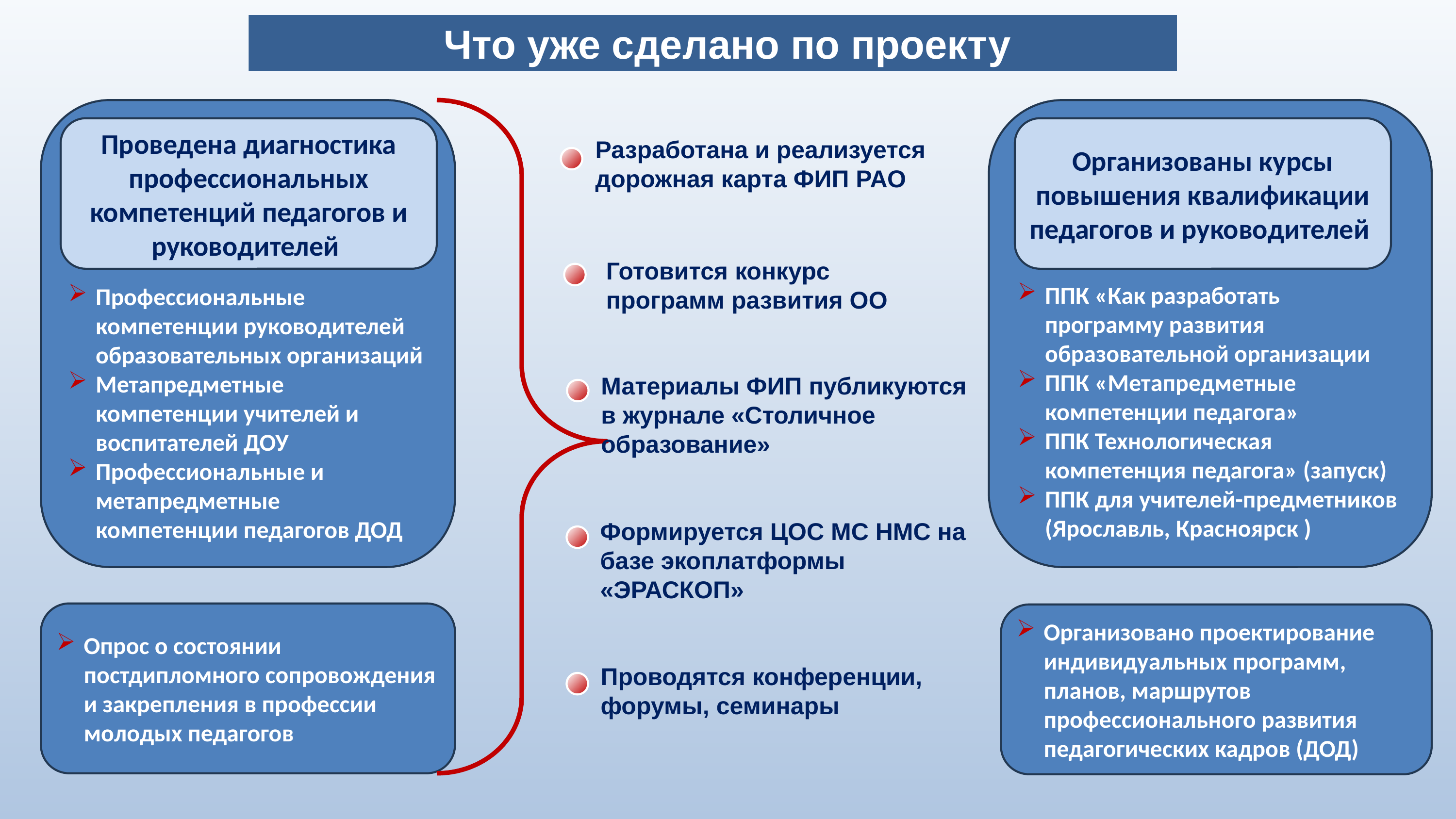

Что уже сделано по проекту
Профессиональные компетенции руководителей образовательных организаций
Метапредметные компетенции учителей и воспитателей ДОУ
Профессиональные и метапредметные компетенции педагогов ДОД

ППК «Как разработать программу развития образовательной организации
ППК «Метапредметные компетенции педагога»
ППК Технологическая компетенция педагога» (запуск)
ППК для учителей-предметников  (Ярославль, Красноярск )
Проведена диагностика профессиональных компетенций педагогов и руководителей
Организованы курсы повышения квалификации педагогов и руководителей
Разработана и реализуется дорожная карта ФИП РАО

Готовится конкурс программ развития ОО

Материалы ФИП публикуются в журнале «Столичное образование»

Формируется ЦОС МС НМС на базе экоплатформы «ЭРАСКОП»

Опрос о состоянии постдипломного сопровождения и закрепления в профессии молодых педагогов
Организовано проектирование индивидуальных программ, планов, маршрутов профессионального развития педагогических кадров (ДОД)
Проводятся конференции, форумы, семинары